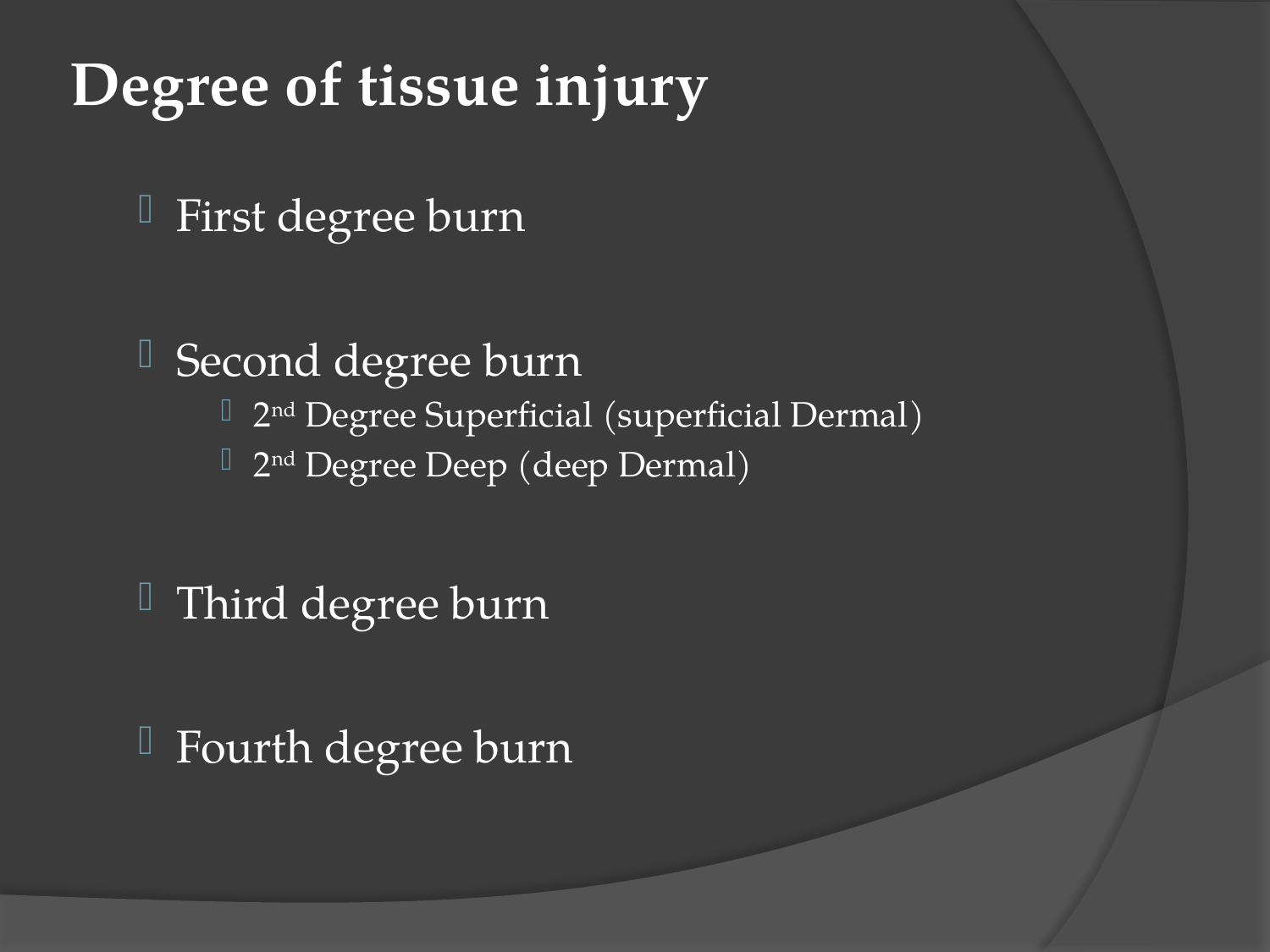

# Degree of tissue injury
First degree burn

Second degree burn
2nd Degree Superficial (superficial Dermal)
2nd Degree Deep (deep Dermal)

Third degree burn

Fourth degree burn